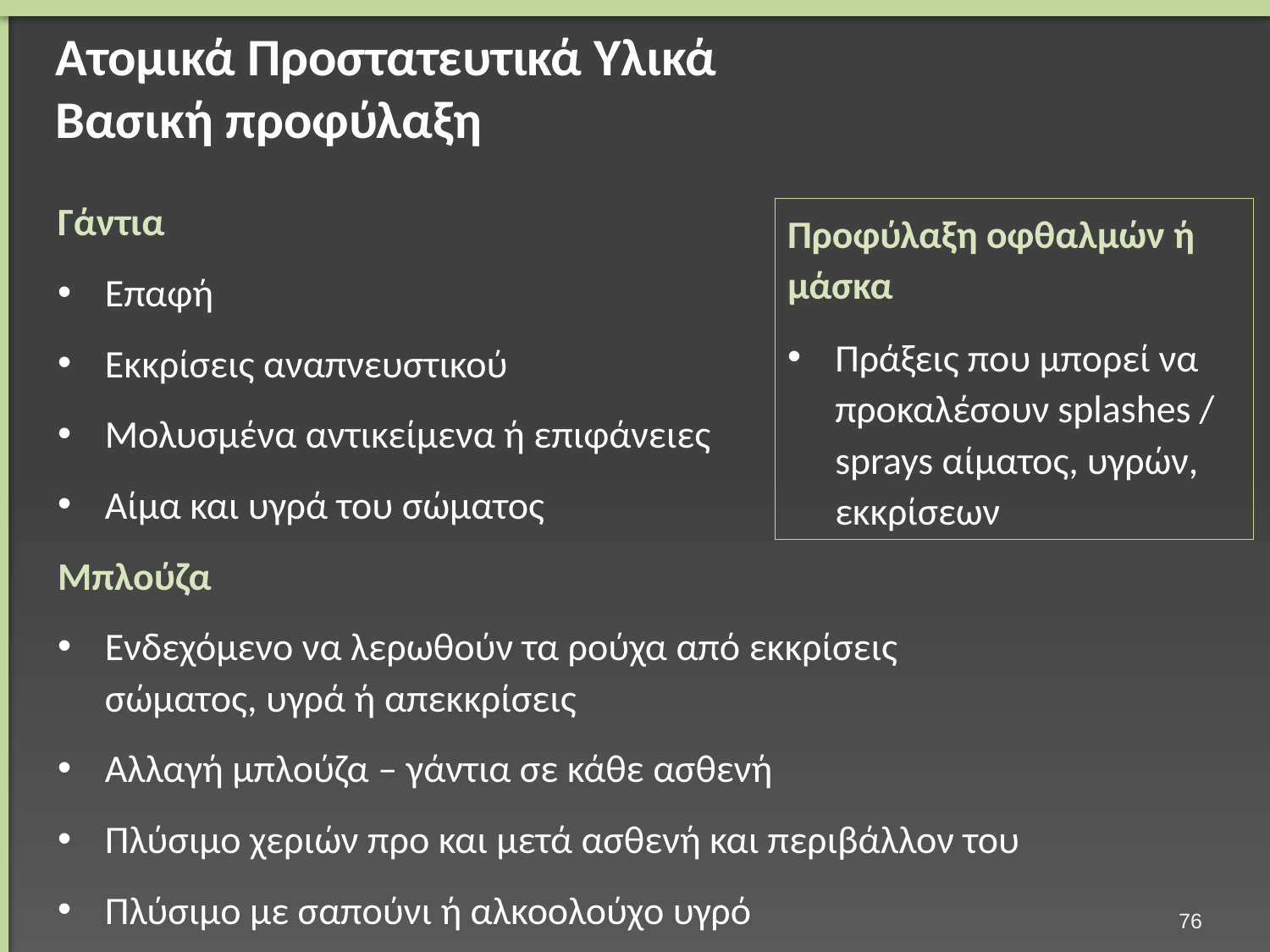

# Ατομικά Προστατευτικά Υλικά Βασική προφύλαξη
Γάντια
Επαφή
Εκκρίσεις αναπνευστικού
Μολυσμένα αντικείμενα ή επιφάνειες
Αίμα και υγρά του σώματος
Μπλούζα
Ενδεχόμενο να λερωθούν τα ρούχα από εκκρίσεις σώματος, υγρά ή απεκκρίσεις
Αλλαγή μπλούζα – γάντια σε κάθε ασθενή
Πλύσιμο χεριών προ και μετά ασθενή και περιβάλλον του
Πλύσιμο με σαπούνι ή αλκοολούχο υγρό
Προφύλαξη οφθαλμών ή μάσκα
Πράξεις που μπορεί να προκαλέσουν splashes / sprays αίματος, υγρών, εκκρίσεων
76